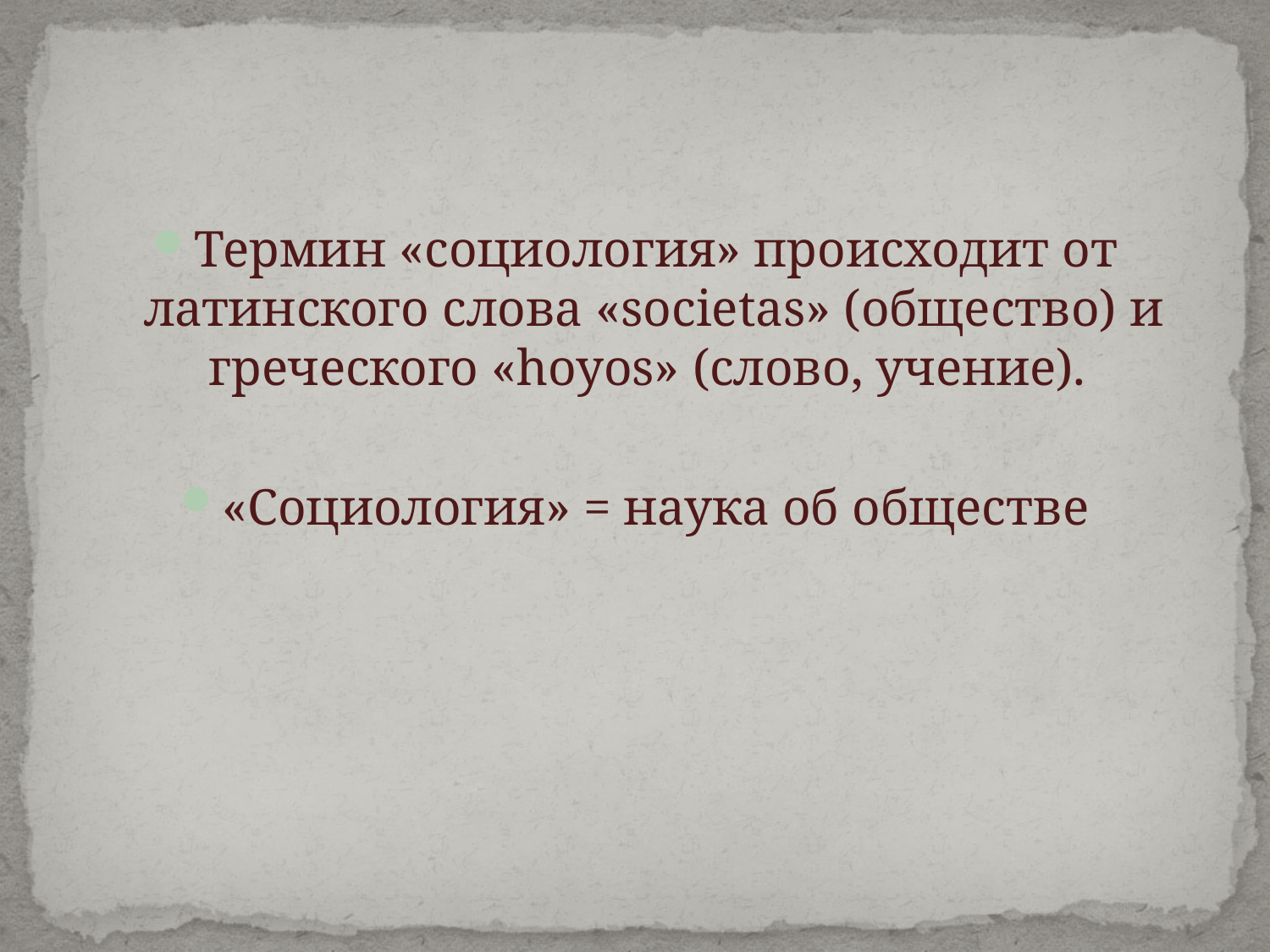

#
Термин «социология» происходит от латинского слова «societas» (общество) и греческого «hoyos» (слово, учение).

«Социология» = наука об обществе